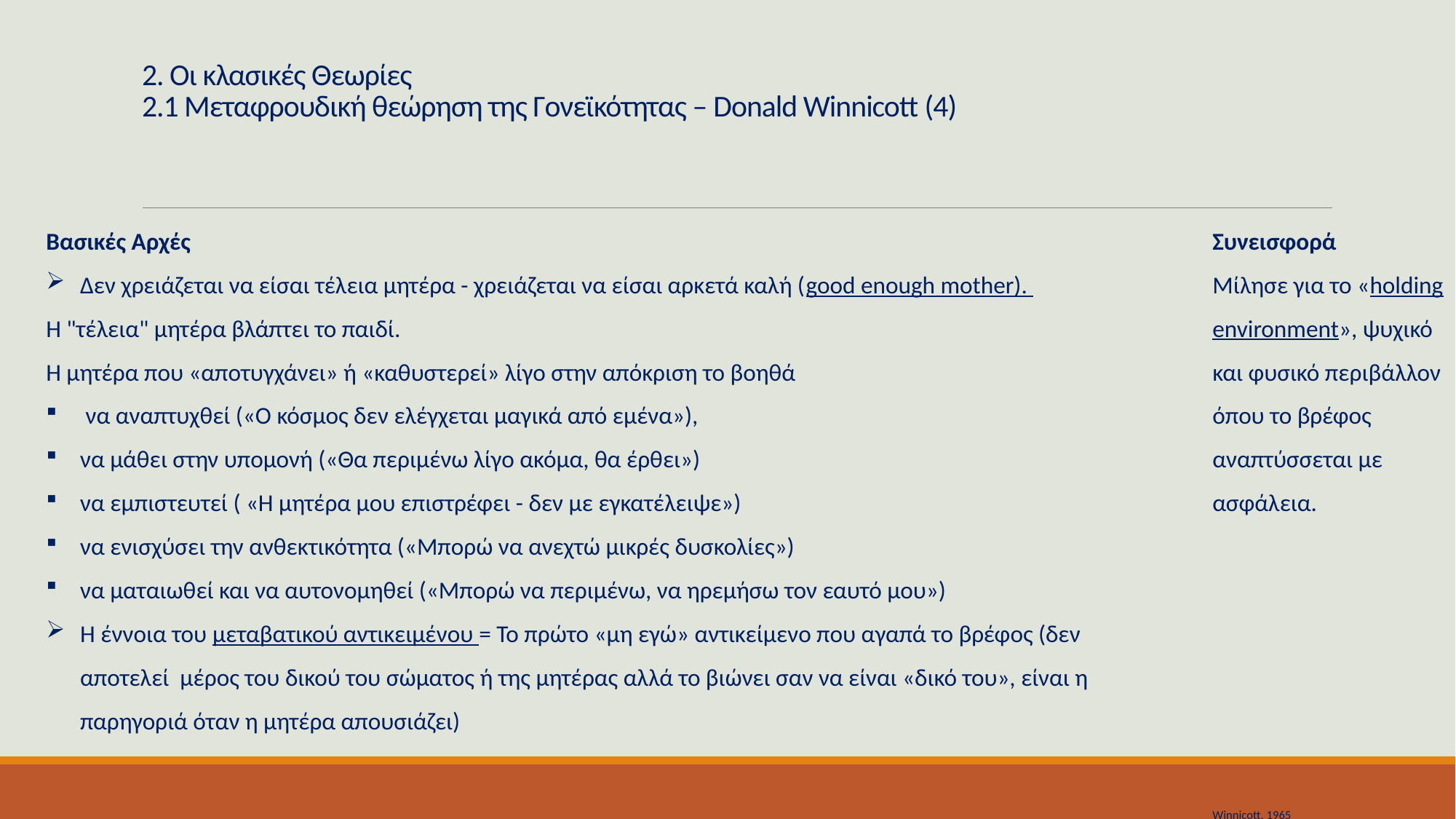

# 2. Οι κλασικές Θεωρίες 2.1 Μεταφρουδική θεώρηση της Γονεϊκότητας – Donald Winnicott (4)
Βασικές Αρχές
Δεν χρειάζεται να είσαι τέλεια μητέρα - χρειάζεται να είσαι αρκετά καλή (good enough mother).
Η "τέλεια" μητέρα βλάπτει το παιδί.
Η μητέρα που «αποτυγχάνει» ή «καθυστερεί» λίγο στην απόκριση το βοηθά
 να αναπτυχθεί («Ο κόσμος δεν ελέγχεται μαγικά από εμένα»),
να μάθει στην υπομονή («Θα περιμένω λίγο ακόμα, θα έρθει»)
να εμπιστευτεί ( «Η μητέρα μου επιστρέφει - δεν με εγκατέλειψε»)
να ενισχύσει την ανθεκτικότητα («Μπορώ να ανεχτώ μικρές δυσκολίες»)
να ματαιωθεί και να αυτονομηθεί («Μπορώ να περιμένω, να ηρεμήσω τον εαυτό μου»)
Η έννοια του μεταβατικού αντικειμένου = Το πρώτο «μη εγώ» αντικείμενο που αγαπά το βρέφος (δεν αποτελεί  μέρος του δικού του σώματος ή της μητέρας αλλά το βιώνει σαν να είναι «δικό του», είναι η παρηγοριά όταν η μητέρα απουσιάζει)

Συνεισφορά
Μίλησε για το «holding environment», ψυχικό και φυσικό περιβάλλον όπου το βρέφος αναπτύσσεται με ασφάλεια.

		Winnicott, 1965